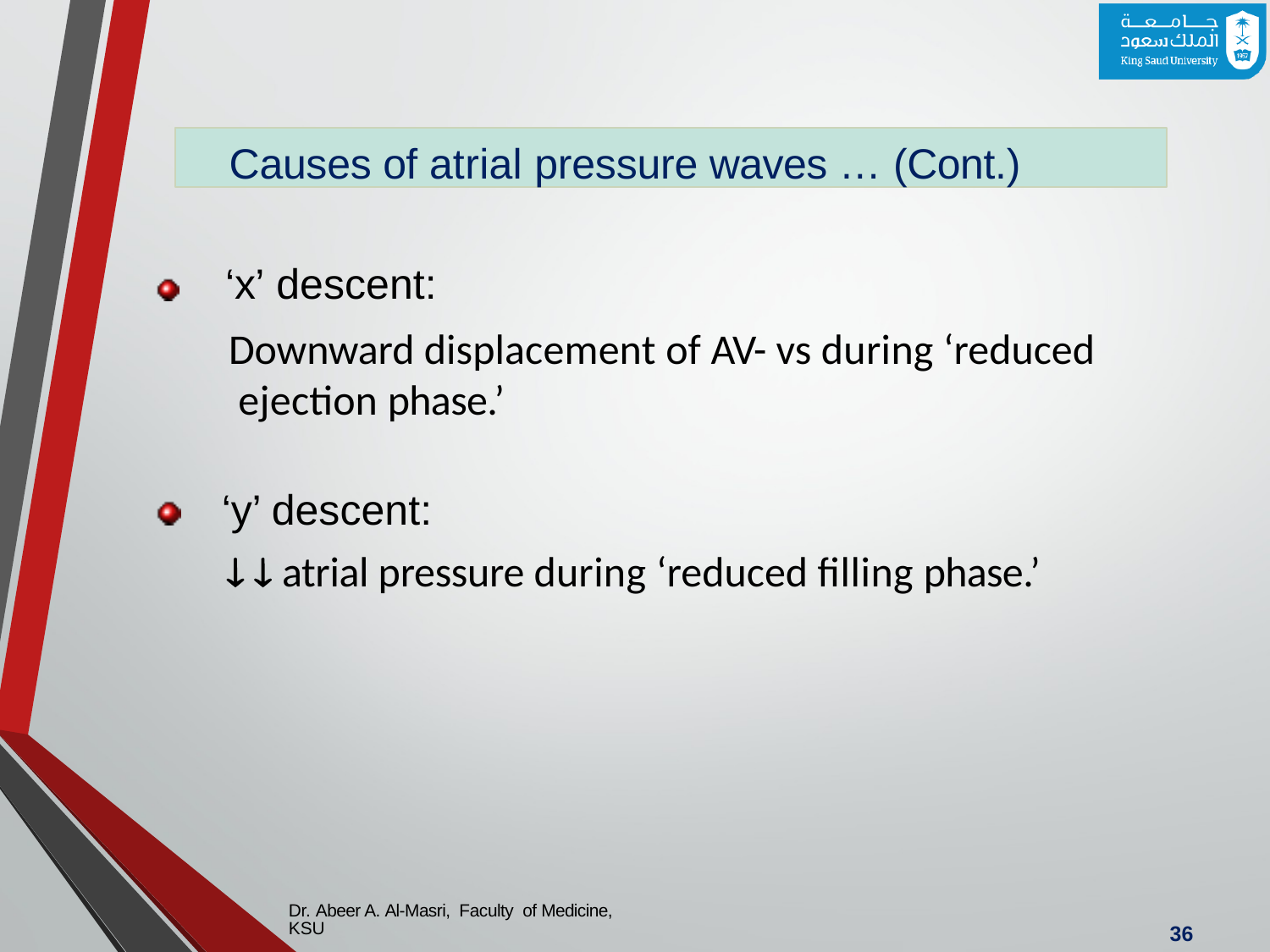

Causes of atrial pressure waves … (Cont.)
‘x’ descent:
Downward displacement of AV- vs during ‘reduced  ejection phase.’

‘y’ descent:
↓ ↓ atrial pressure during ‘reduced filling phase.’

Dr. Abeer A. Al-Masri,  Faculty  of Medicine,   KSU
36